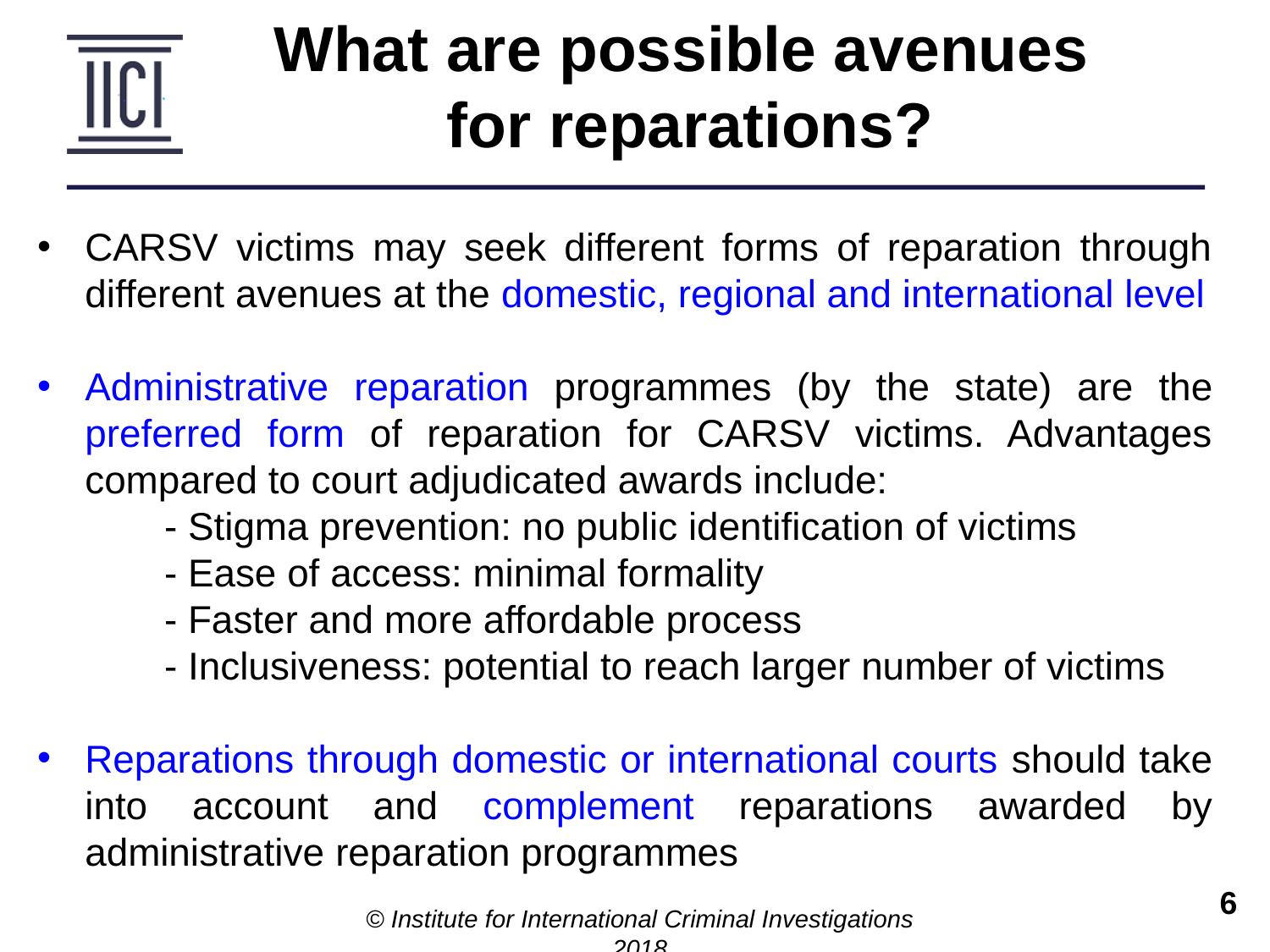

What are possible avenues
for reparations?
CARSV victims may seek different forms of reparation through different avenues at the domestic, regional and international level

Administrative reparation programmes (by the state) are the preferred form of reparation for CARSV victims. Advantages compared to court adjudicated awards include:
	- Stigma prevention: no public identification of victims
	- Ease of access: minimal formality
	- Faster and more affordable process
	- Inclusiveness: potential to reach larger number of victims

Reparations through domestic or international courts should take into account and complement reparations awarded by administrative reparation programmes

© Institute for International Criminal Investigations 2018
 	6